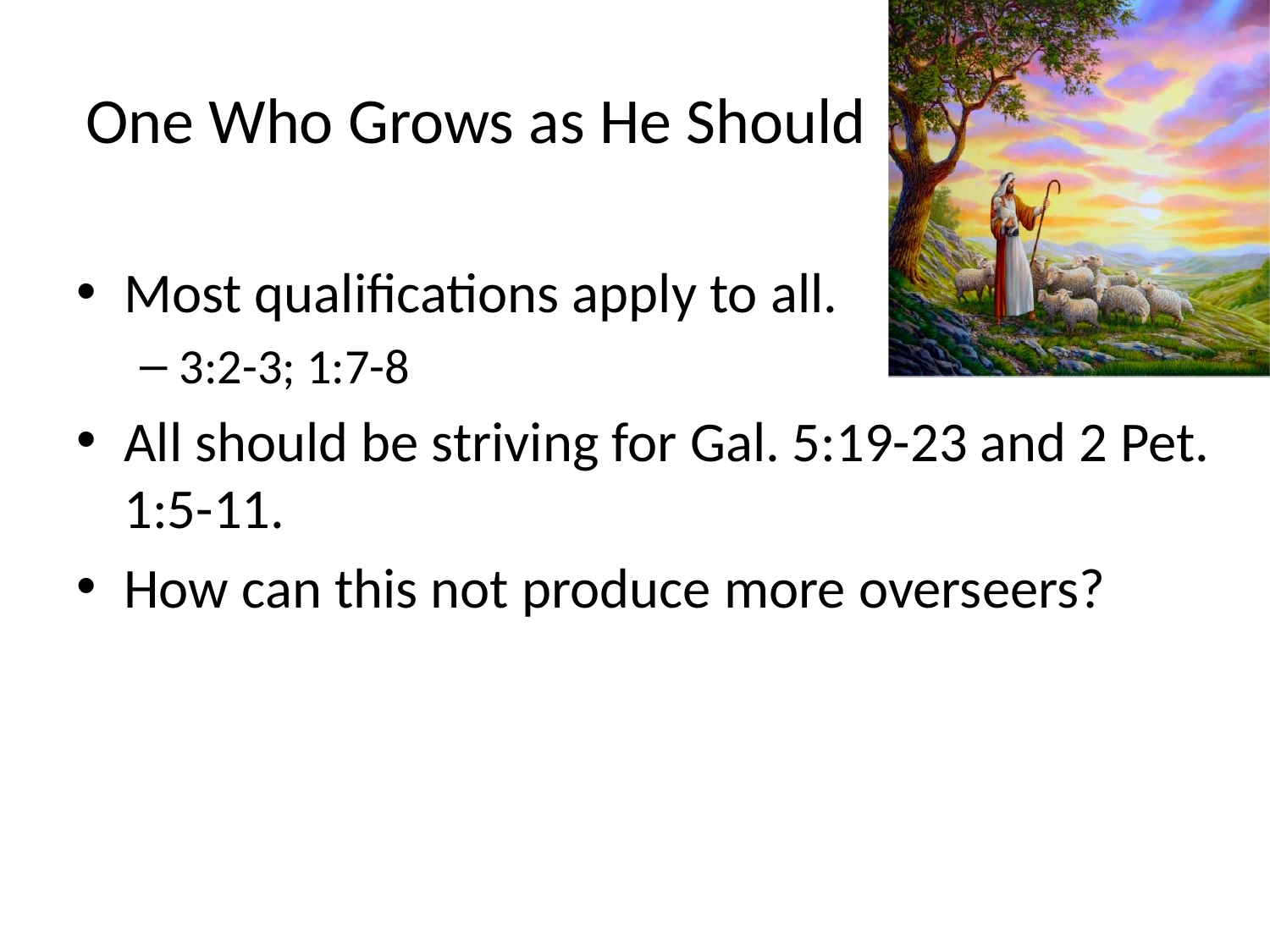

# One Who Grows as He Should
Most qualifications apply to all.
3:2-3; 1:7-8
All should be striving for Gal. 5:19-23 and 2 Pet. 1:5-11.
How can this not produce more overseers?